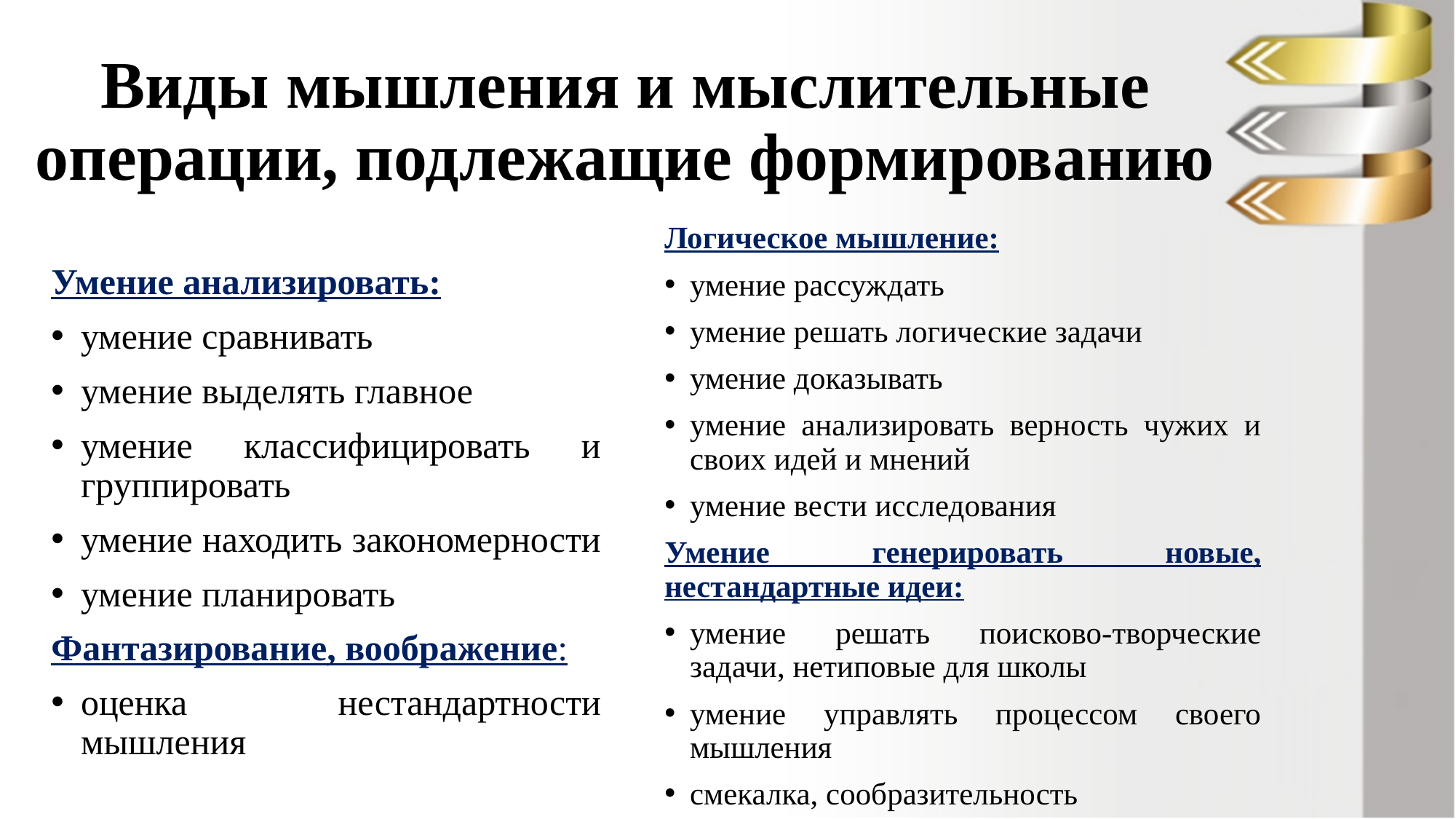

# Виды мышления и мыслительные операции, подлежащие формированию
Логическое мышление:
умение рассуждать
умение решать логические задачи
умение доказывать
умение анализировать верность чужих и своих идей и мнений
умение вести исследования
Умение генерировать новые, нестандартные идеи:
умение решать поисково-творческие задачи, нетиповые для школы
умение управлять процессом своего мышления
смекалка, сообразительность
Умение анализировать:
умение сравнивать
умение выделять главное
умение классифицировать и группировать
умение находить закономерности
умение планировать
Фантазирование, воображение:
оценка нестандартности мышления